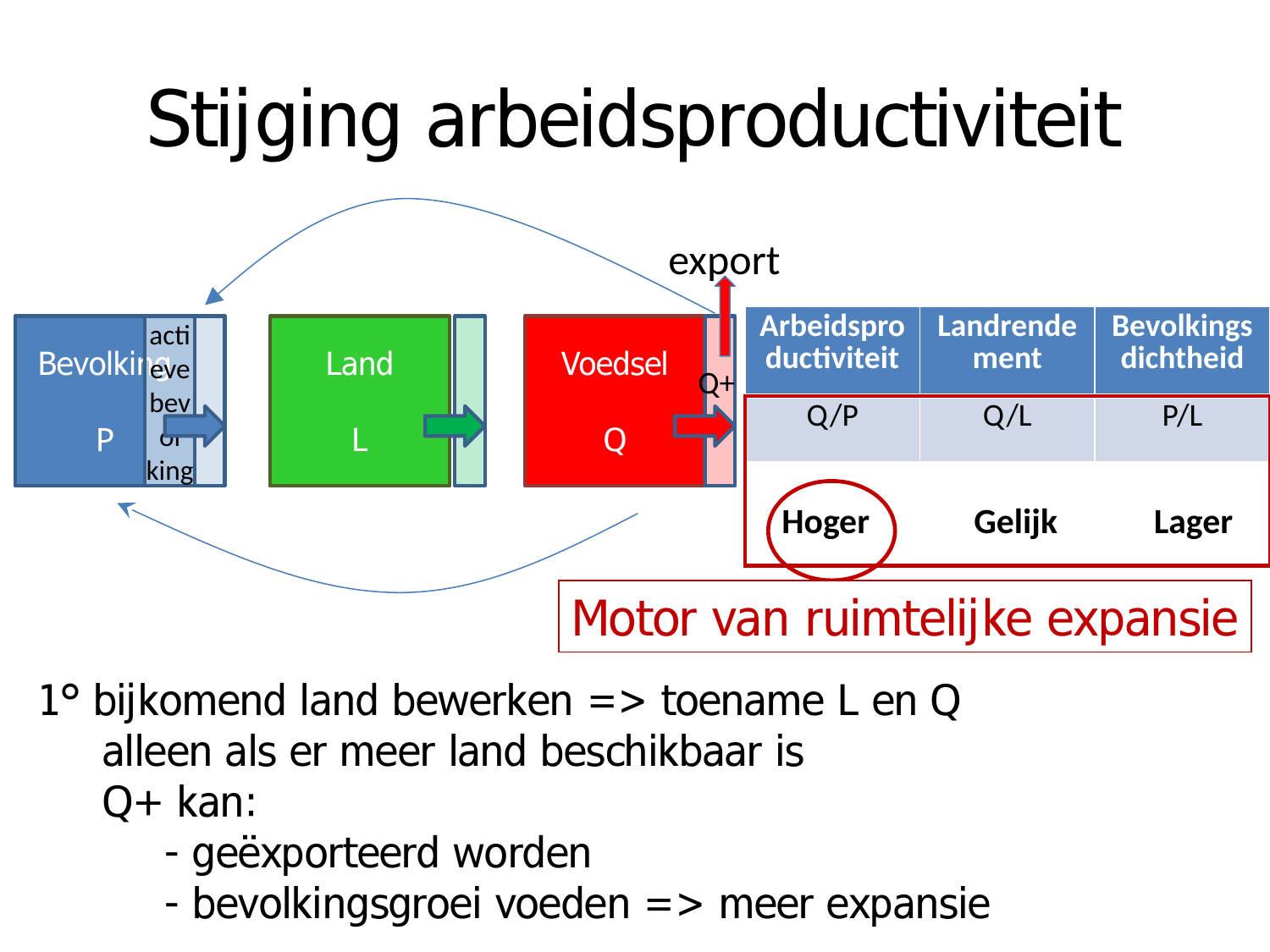

# Stijging arbeidsproductiviteit

export

| Arbeidsproductiviteit | Landrendement | Bevolkingsdichtheid |
| --- | --- | --- |
| Q/P | Q/L | P/L |
Bevolking

P
actieve bevol king

Land

L

Voedsel

Q

Q+
Hoger             Gelijk            Lager

Motor van ruimtelijke expansie
1° bijkomend land bewerken => toename L en Q
     alleen als er meer land beschikbaar is
     Q+ kan:
	- geëxporteerd worden
	- bevolkingsgroei voeden => meer expansie